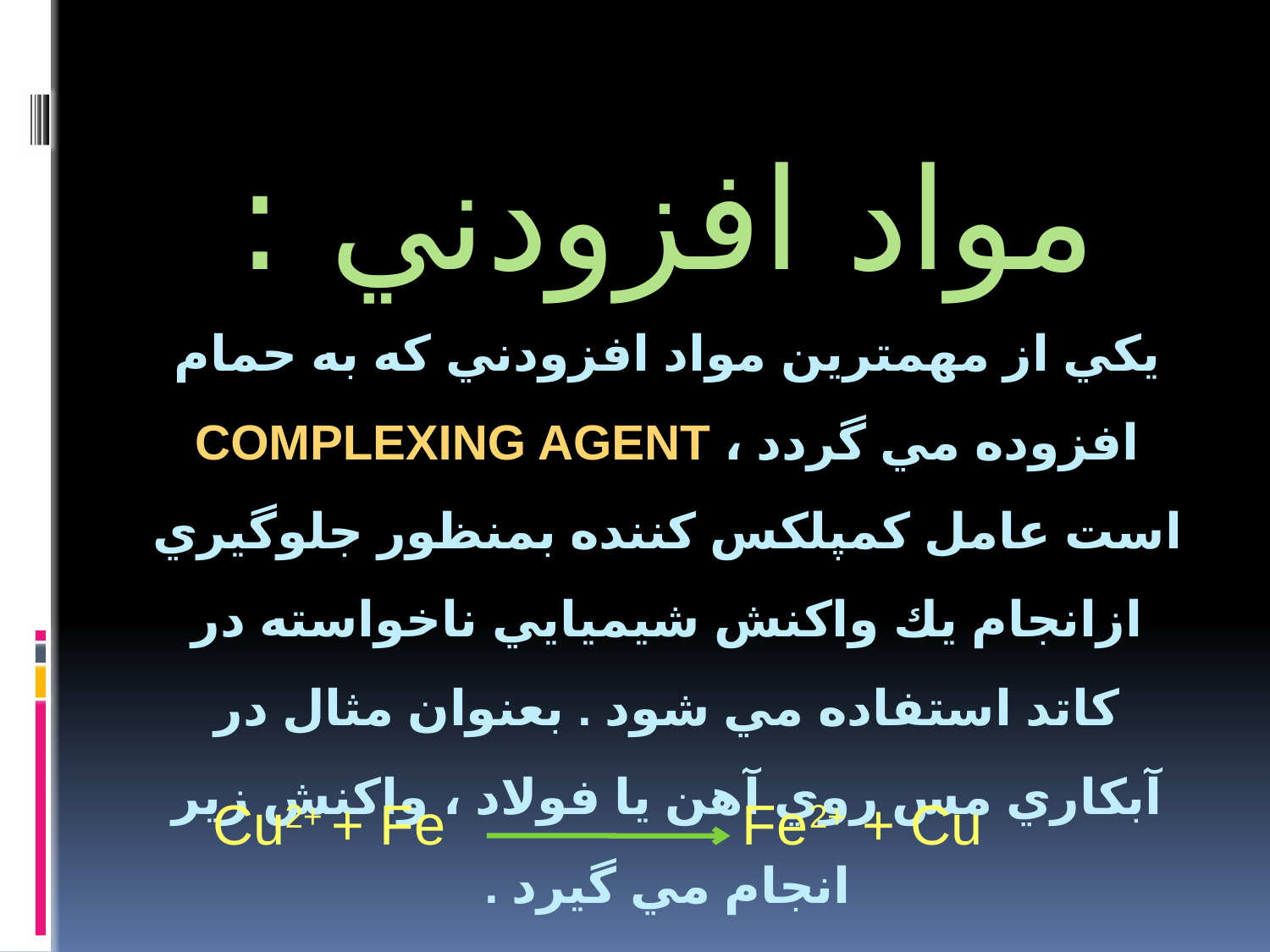

مواد افزودني :
# يكي از مهمترين مواد افزودني كه به حمام افزوده مي گردد ، complexing Agent است عامل كمپلكس كننده بمنظور جلوگيري ازانجام يك واكنش شيميايي ناخواسته در كاتد استفاده مي شود . بعنوان مثال در آبكاري مس روي آهن يا فولاد ، واكنش زير انجام مي گيرد .
Cu2+ + Fe                   Fe2+ + Cu